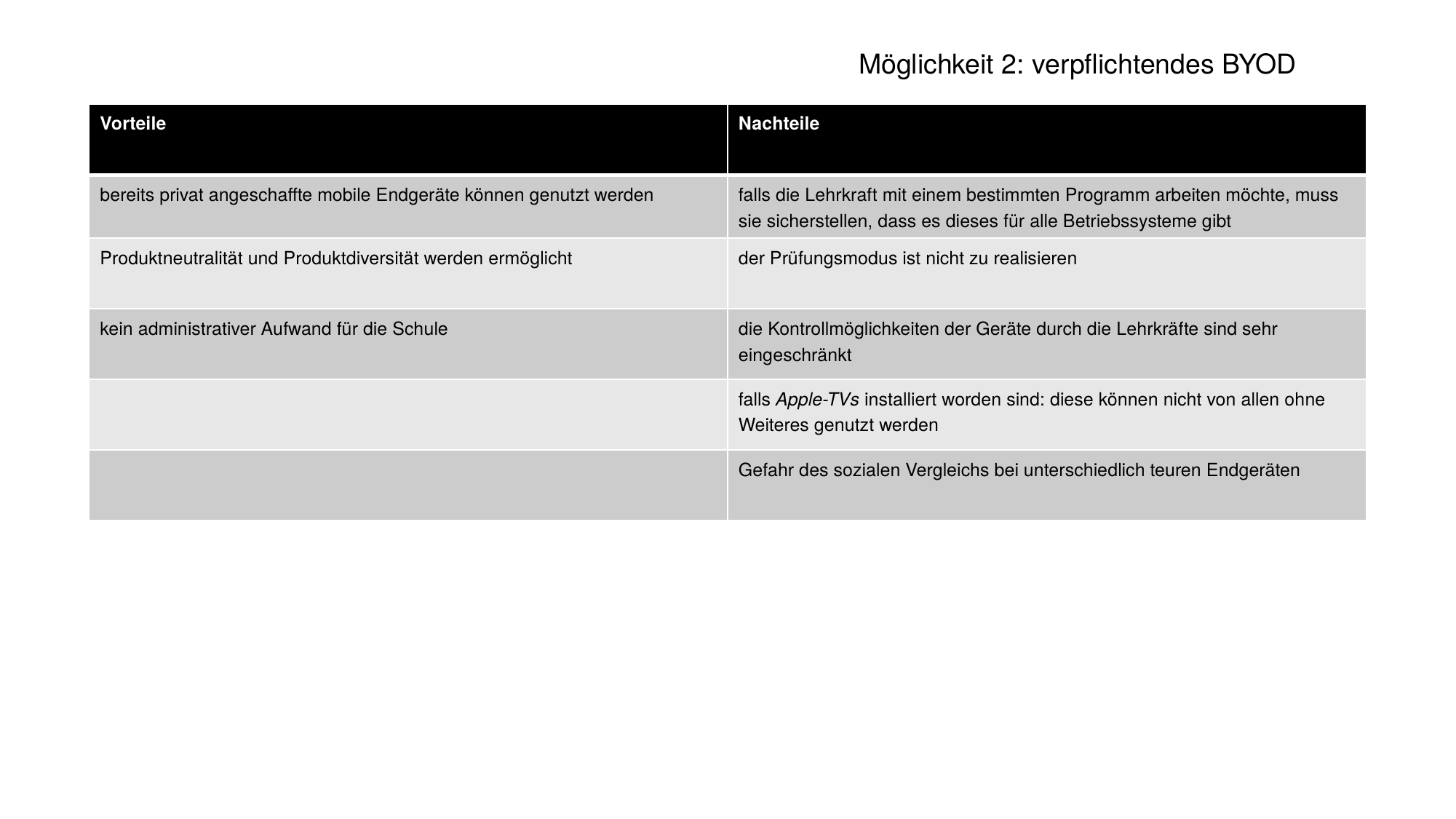

Möglichkeit 2: verpflichtendes BYOD
| Vorteile | Nachteile |
| --- | --- |
| bereits privat angeschaffte mobile Endgeräte können genutzt werden | falls die Lehrkraft mit einem bestimmten Programm arbeiten möchte, muss sie sicherstellen, dass es dieses für alle Betriebssysteme gibt |
| Produktneutralität und Produktdiversität werden ermöglicht | der Prüfungsmodus ist nicht zu realisieren |
| kein administrativer Aufwand für die Schule | die Kontrollmöglichkeiten der Geräte durch die Lehrkräfte sind sehr eingeschränkt |
|  | falls Apple-TVs installiert worden sind: diese können nicht von allen ohne Weiteres genutzt werden |
|  | Gefahr des sozialen Vergleichs bei unterschiedlich teuren Endgeräten |